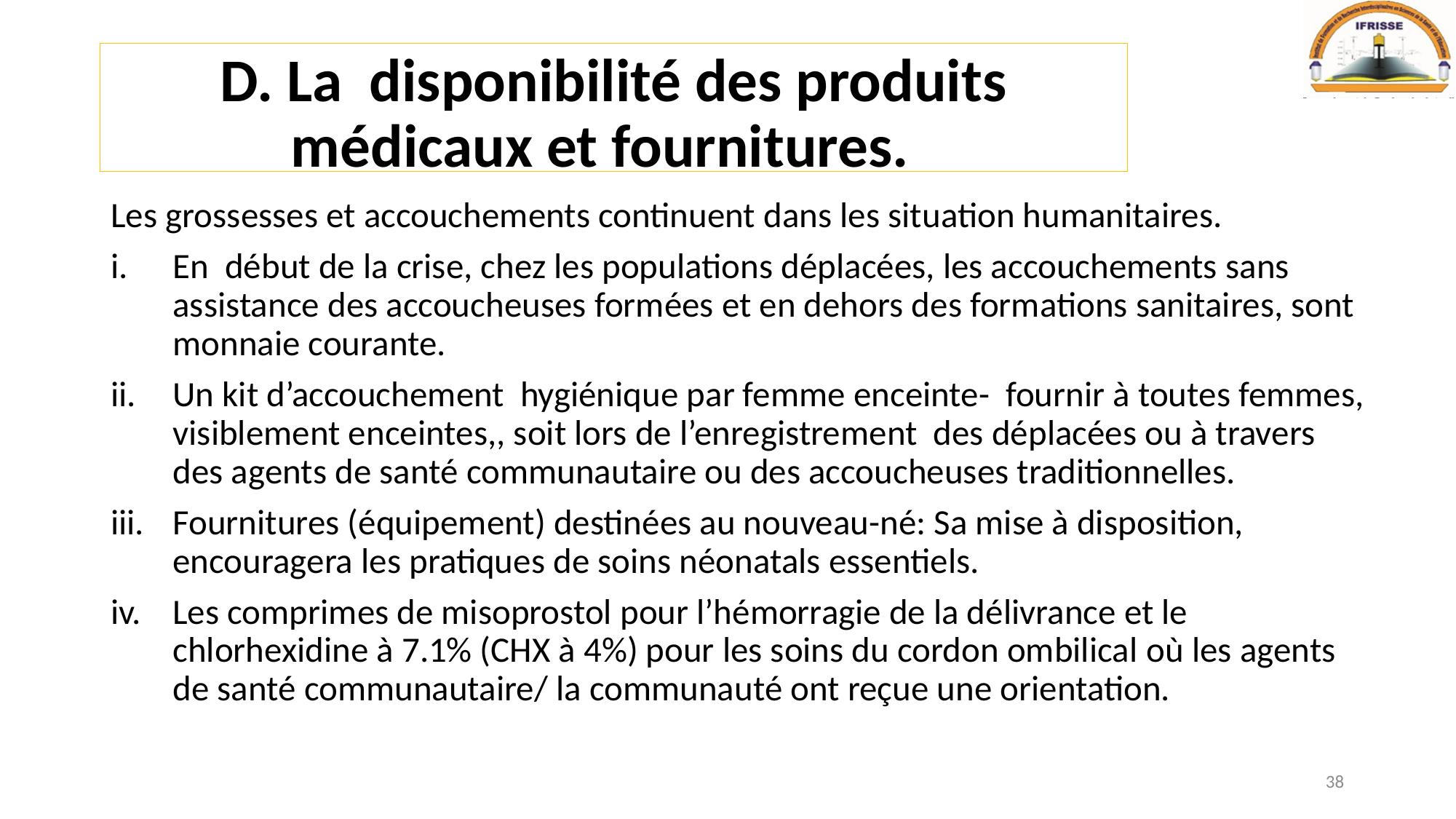

# D. La  disponibilité des produits médicaux et fournitures.
Les grossesses et accouchements continuent dans les situation humanitaires.
En  début de la crise, chez les populations déplacées, les accouchements sans assistance des accoucheuses formées et en dehors des formations sanitaires, sont monnaie courante.
Un kit d’accouchement  hygiénique par femme enceinte-  fournir à toutes femmes, visiblement enceintes,, soit lors de l’enregistrement  des déplacées ou à travers des agents de santé communautaire ou des accoucheuses traditionnelles.
Fournitures (équipement) destinées au nouveau-né: Sa mise à disposition, encouragera les pratiques de soins néonatals essentiels.
Les comprimes de misoprostol pour l’hémorragie de la délivrance et le chlorhexidine à 7.1% (CHX à 4%) pour les soins du cordon ombilical où les agents de santé communautaire/ la communauté ont reçue une orientation.
38